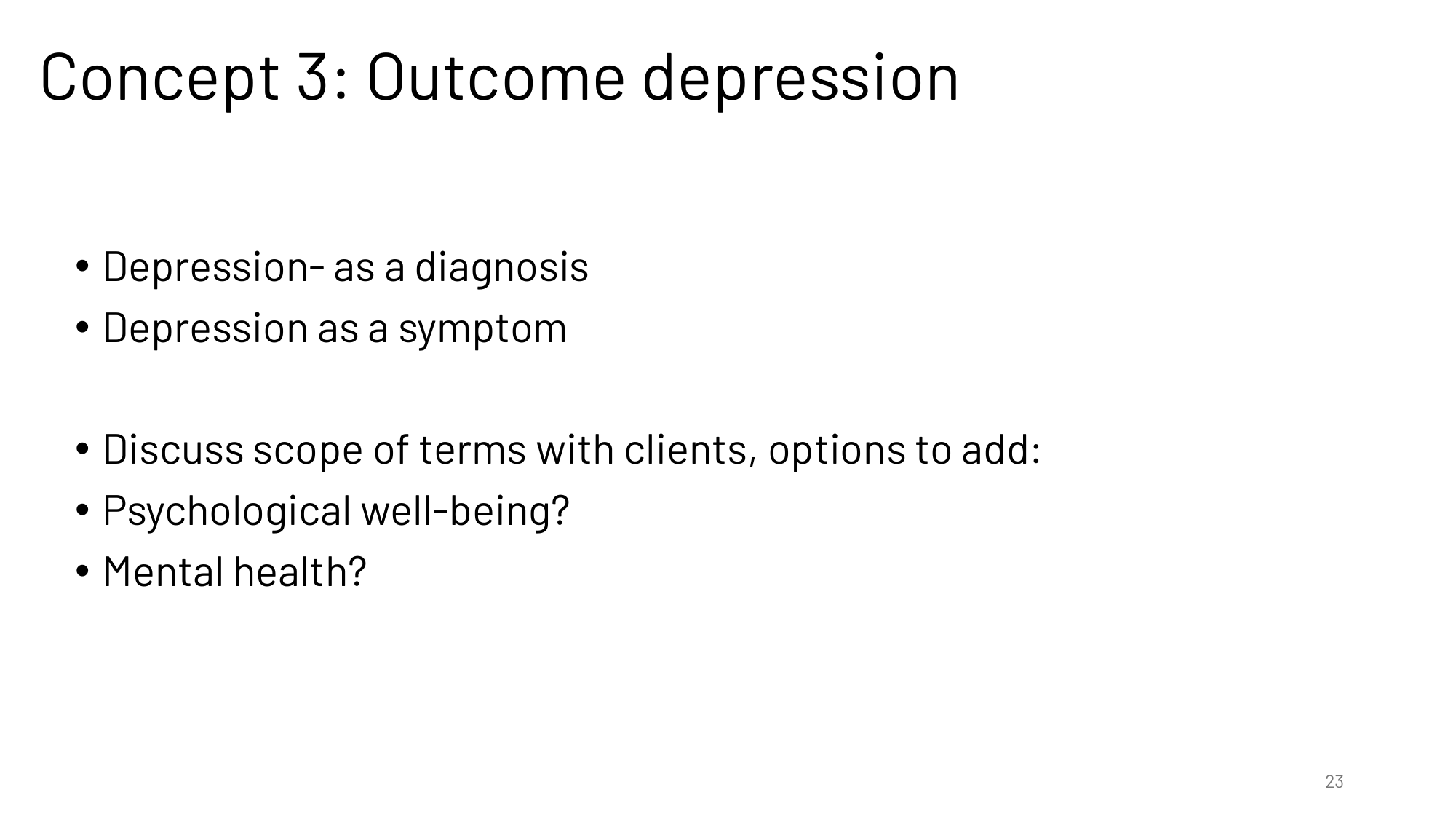

# Concept 3: Outcome depression
Depression- as a diagnosis
Depression as a symptom

Discuss scope of terms with clients, options to add:
Psychological well-being?
Mental health?
23